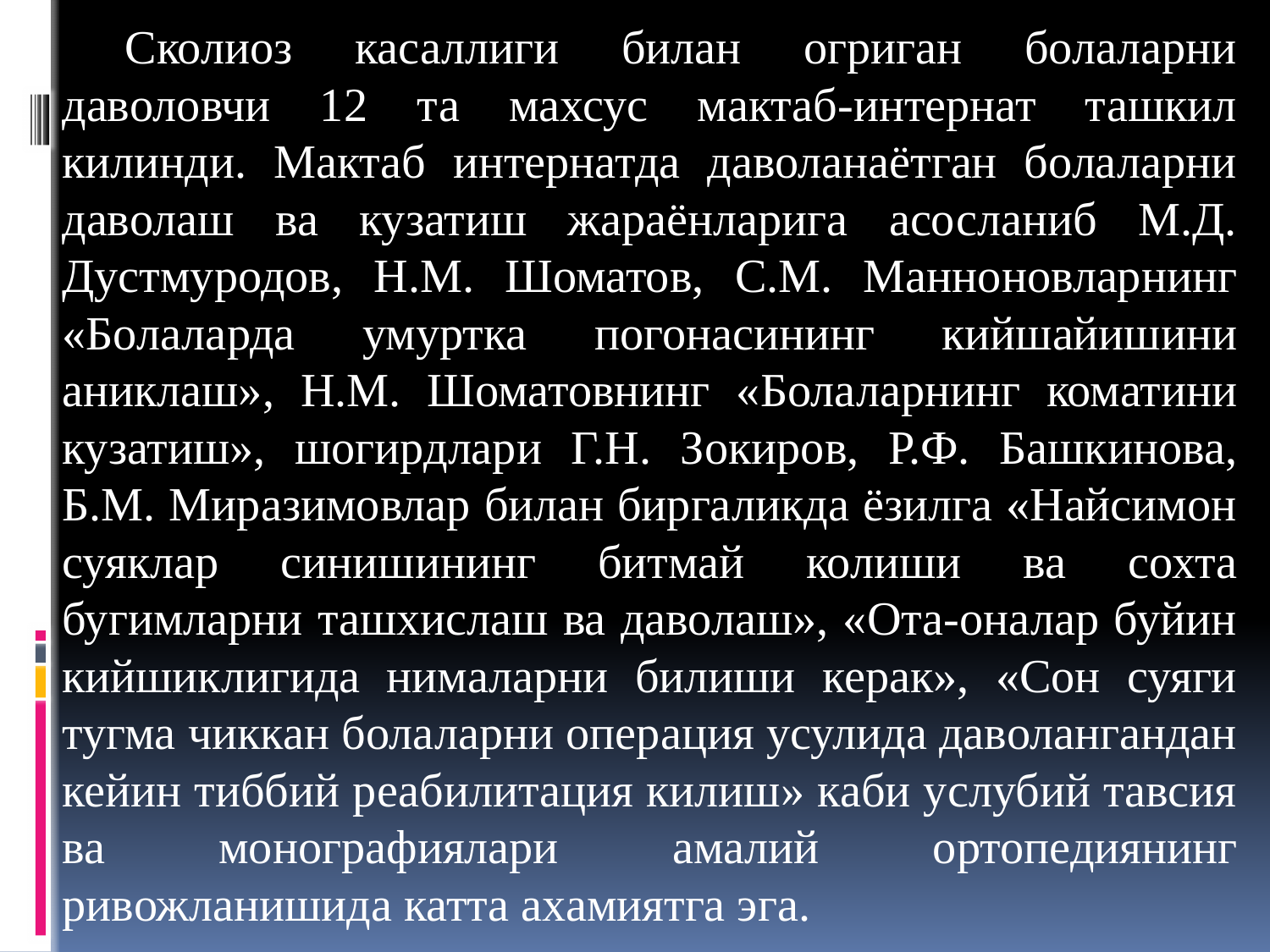

Сколиоз касаллиги билан огриган болаларни даволовчи 12 та махсус мактаб-интернат ташкил килинди. Мактаб интернатда даволанаётган болаларни даволаш ва кузатиш жараёнларига асосланиб М.Д. Дустмуродов, Н.М. Шоматов, С.М. Манноновларнинг «Болаларда умуртка погонасининг кийшайишини аниклаш», Н.М. Шоматовнинг «Болаларнинг коматини кузатиш», шогирдлари Г.Н. Зокиров, Р.Ф. Башкинова, Б.М. Миразимовлар билан биргаликда ёзилга «Найсимон суяклар синишининг битмай колиши ва сохта бугимларни ташхислаш ва даволаш», «Ота-оналар буйин кийшиклигида нималарни билиши керак», «Сон суяги тугма чиккан болаларни операция усулида даволангандан кейин тиббий реабилитация килиш» каби услубий тавсия ва монографиялари амалий ортопедиянинг ривожланишида катта ахамиятга эга.